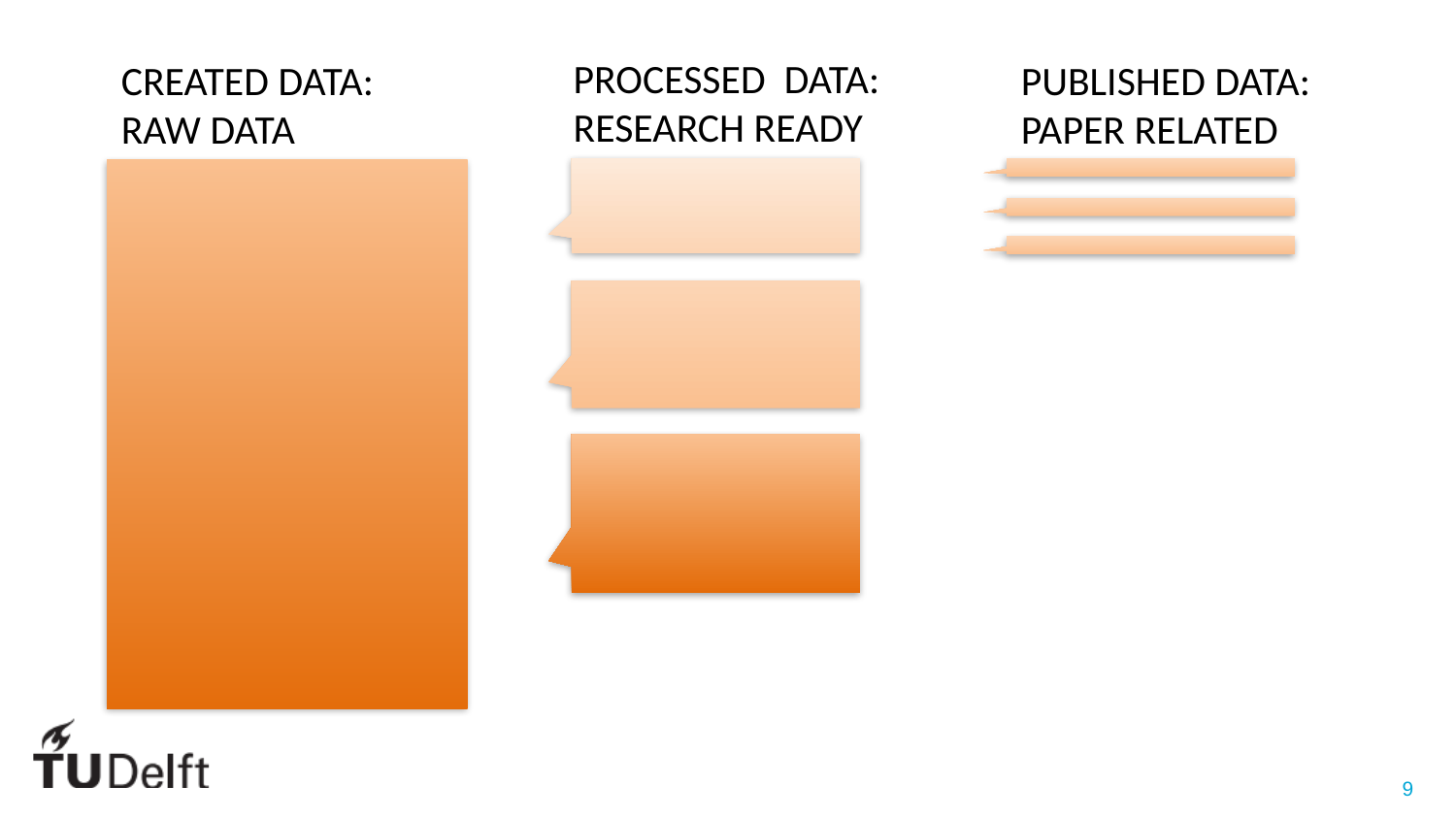

PROCESSED  DATA:
RESEARCH READY
CREATED DATA:
RAW DATA
PUBLISHED DATA:
PAPER RELATED